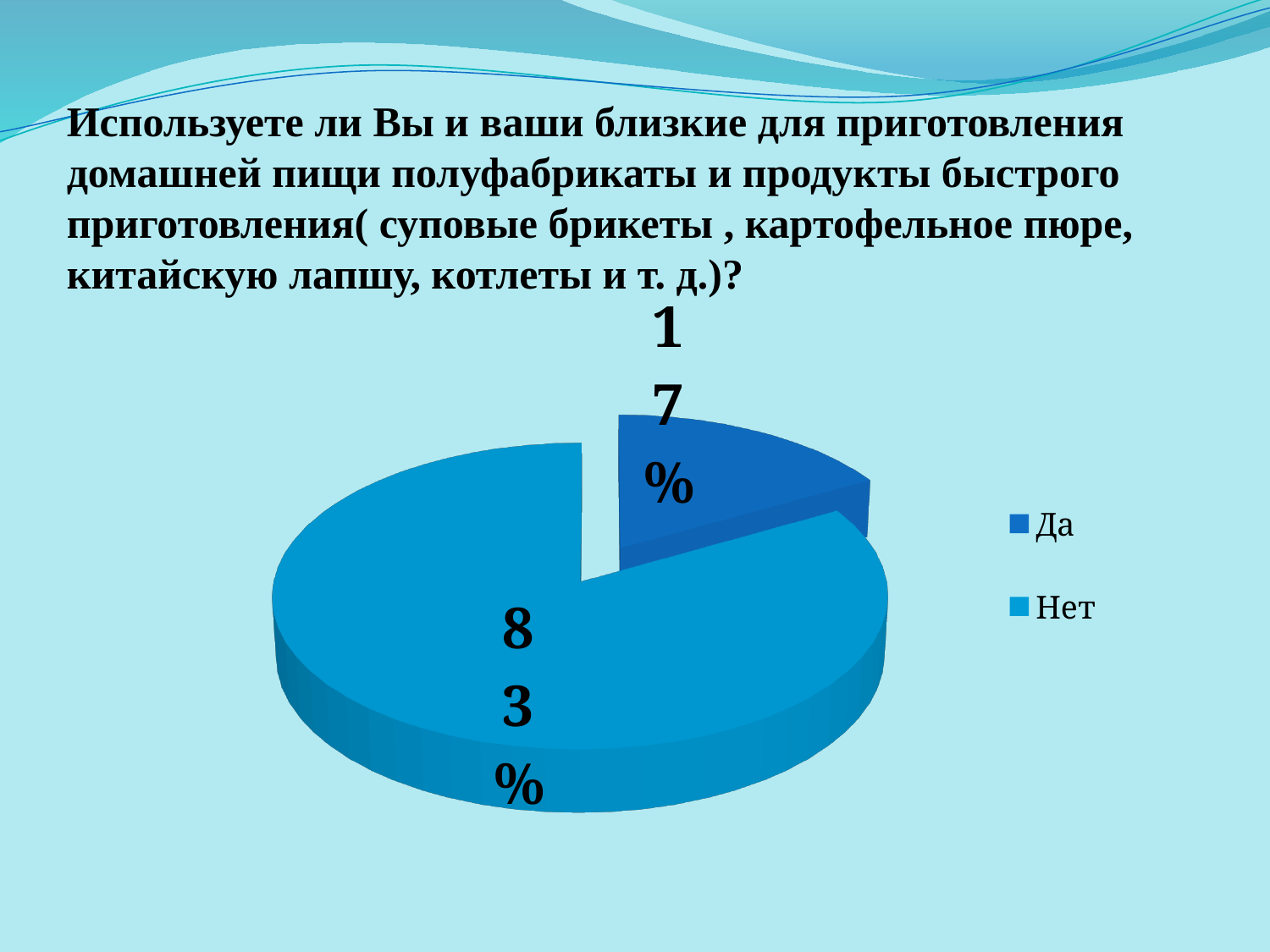

Используете ли Вы и ваши близкие для приготовления домашней пищи полуфабрикаты и продукты быстрого приготовления( суповые брикеты , картофельное пюре, китайскую лапшу, котлеты и т. д.)?

[unsupported chart]